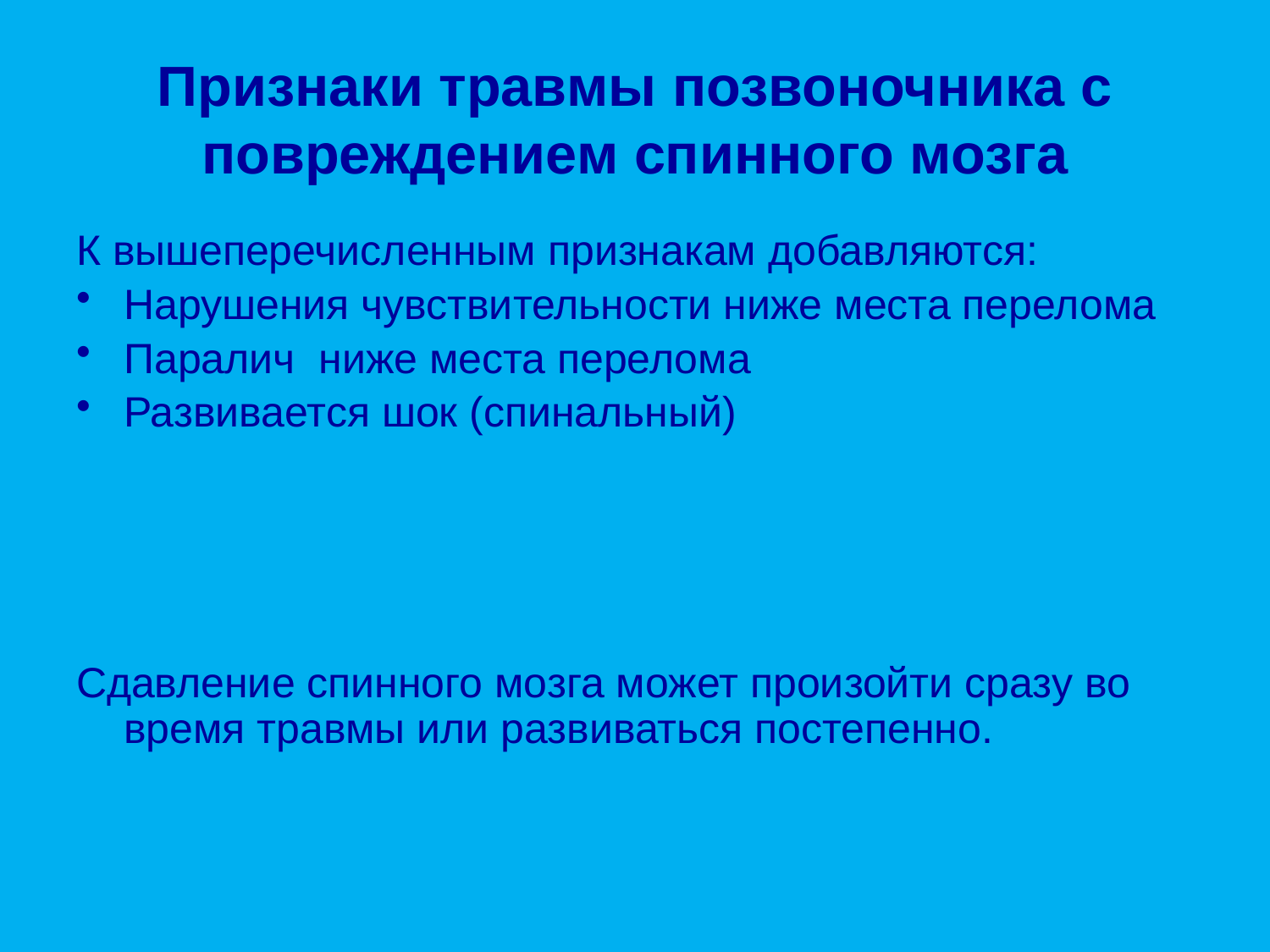

# Признаки травмы позвоночника с повреждением спинного мозга
К вышеперечисленным признакам добавляются:
Нарушения чувствительности ниже места перелома
Паралич  ниже места перелома
Развивается шок (спинальный)

Сдавление спинного мозга может произойти сразу во время травмы или развиваться постепенно.